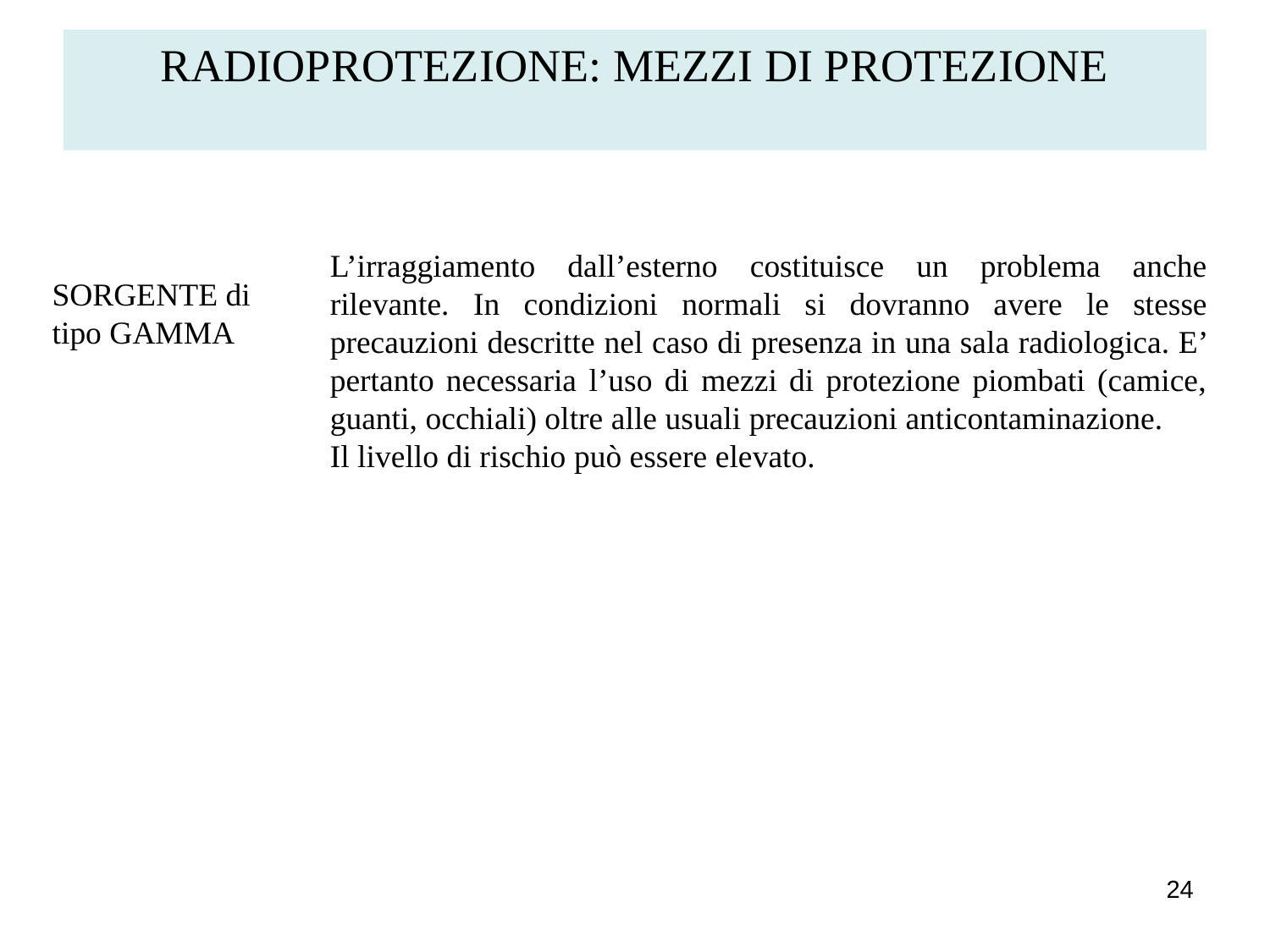

RADIOPROTEZIONE: MEZZI DI PROTEZIONE
L’irraggiamento dall’esterno costituisce un problema anche rilevante. In condizioni normali si dovranno avere le stesse precauzioni descritte nel caso di presenza in una sala radiologica. E’ pertanto necessaria l’uso di mezzi di protezione piombati (camice, guanti, occhiali) oltre alle usuali precauzioni anticontaminazione.
Il livello di rischio può essere elevato.
SORGENTE di
tipo GAMMA
24